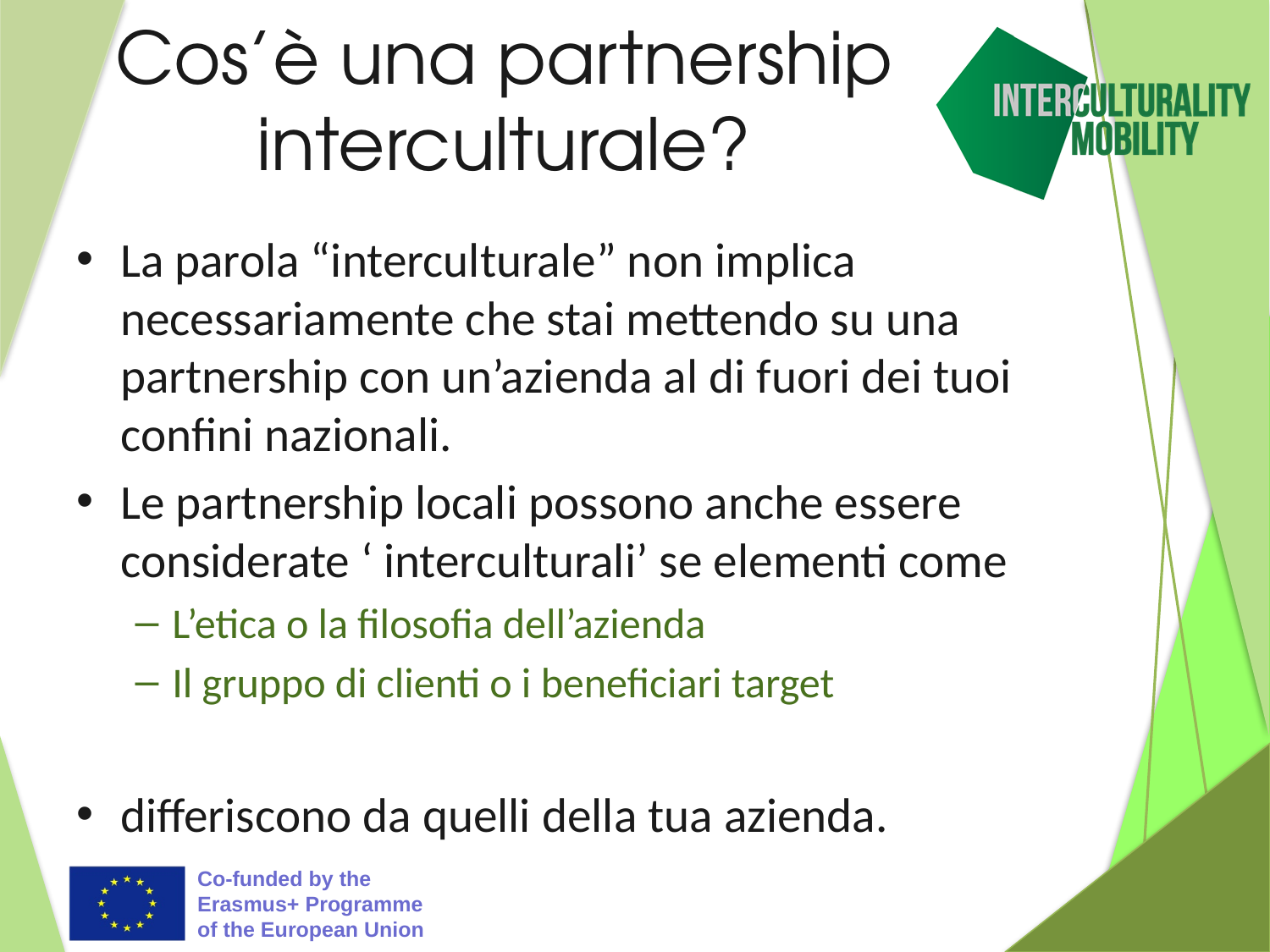

# Cos’è una partnership interculturale?
La parola “interculturale” non implica necessariamente che stai mettendo su una partnership con un’azienda al di fuori dei tuoi confini nazionali.
Le partnership locali possono anche essere considerate ‘ interculturali’ se elementi come
L’etica o la filosofia dell’azienda
Il gruppo di clienti o i beneficiari target

differiscono da quelli della tua azienda.